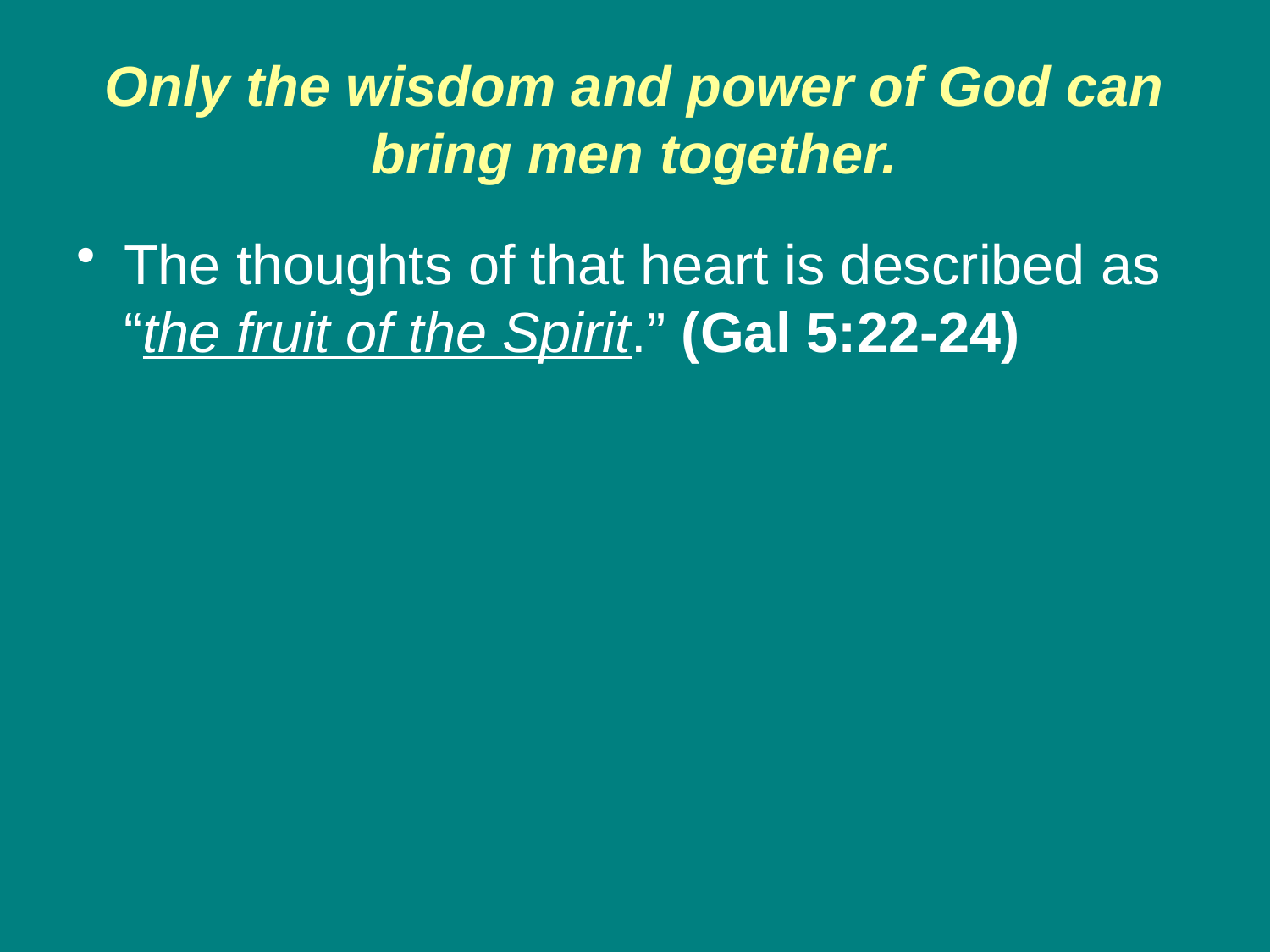

# Only the wisdom and power of God can bring men together.
The thoughts of that heart is described as “the fruit of the Spirit.” (Gal 5:22-24)